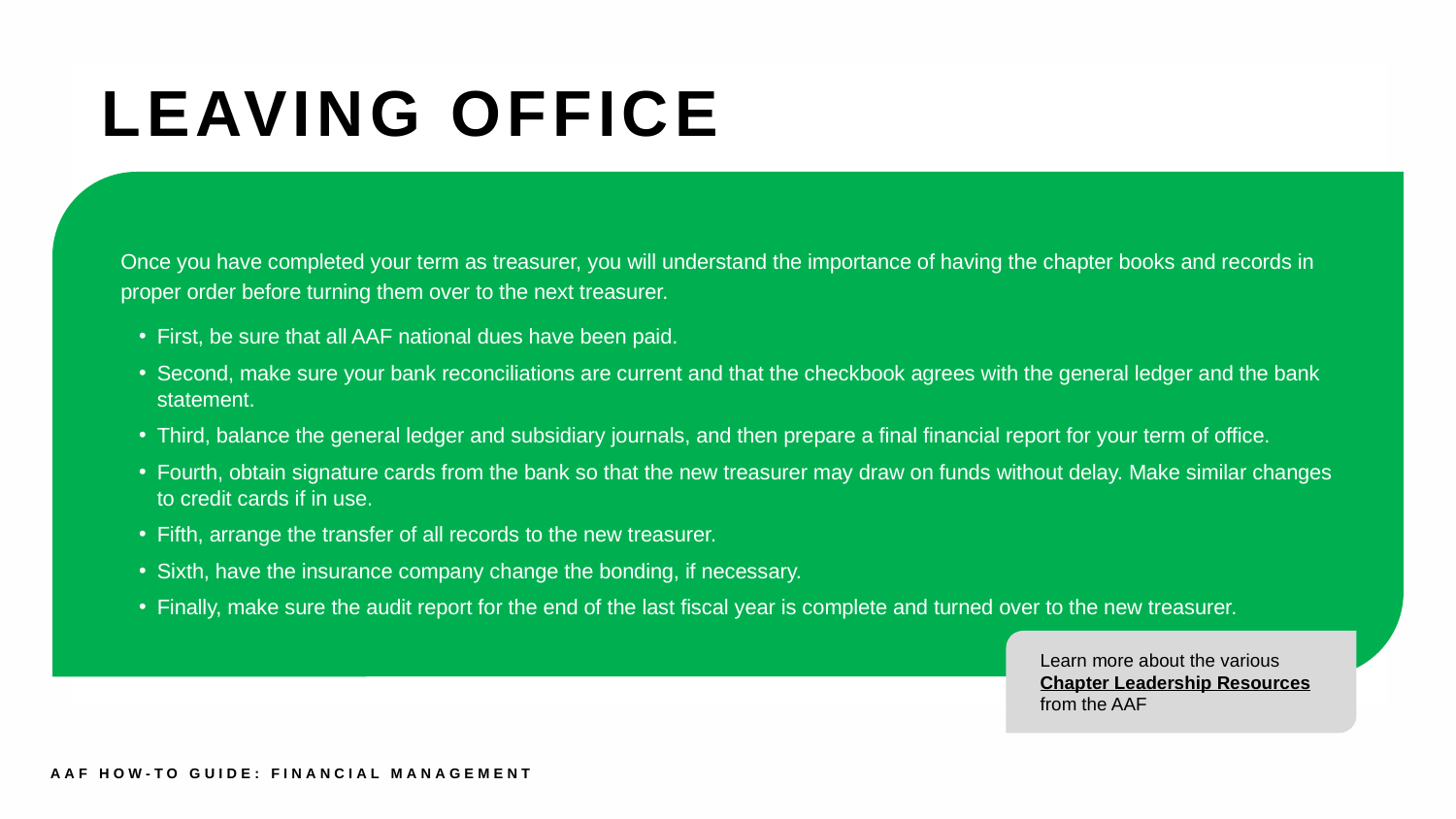

LEAVING OFFICE
Once you have completed your term as treasurer, you will understand the importance of having the chapter books and records in proper order before turning them over to the next treasurer.
First, be sure that all AAF national dues have been paid.
Second, make sure your bank reconciliations are current and that the checkbook agrees with the general ledger and the bank statement.
Third, balance the general ledger and subsidiary journals, and then prepare a final financial report for your term of office.
Fourth, obtain signature cards from the bank so that the new treasurer may draw on funds without delay. Make similar changes to credit cards if in use.
Fifth, arrange the transfer of all records to the new treasurer.
Sixth, have the insurance company change the bonding, if necessary.
Finally, make sure the audit report for the end of the last fiscal year is complete and turned over to the new treasurer.

Learn more about the various Chapter Leadership Resources
from the AAF